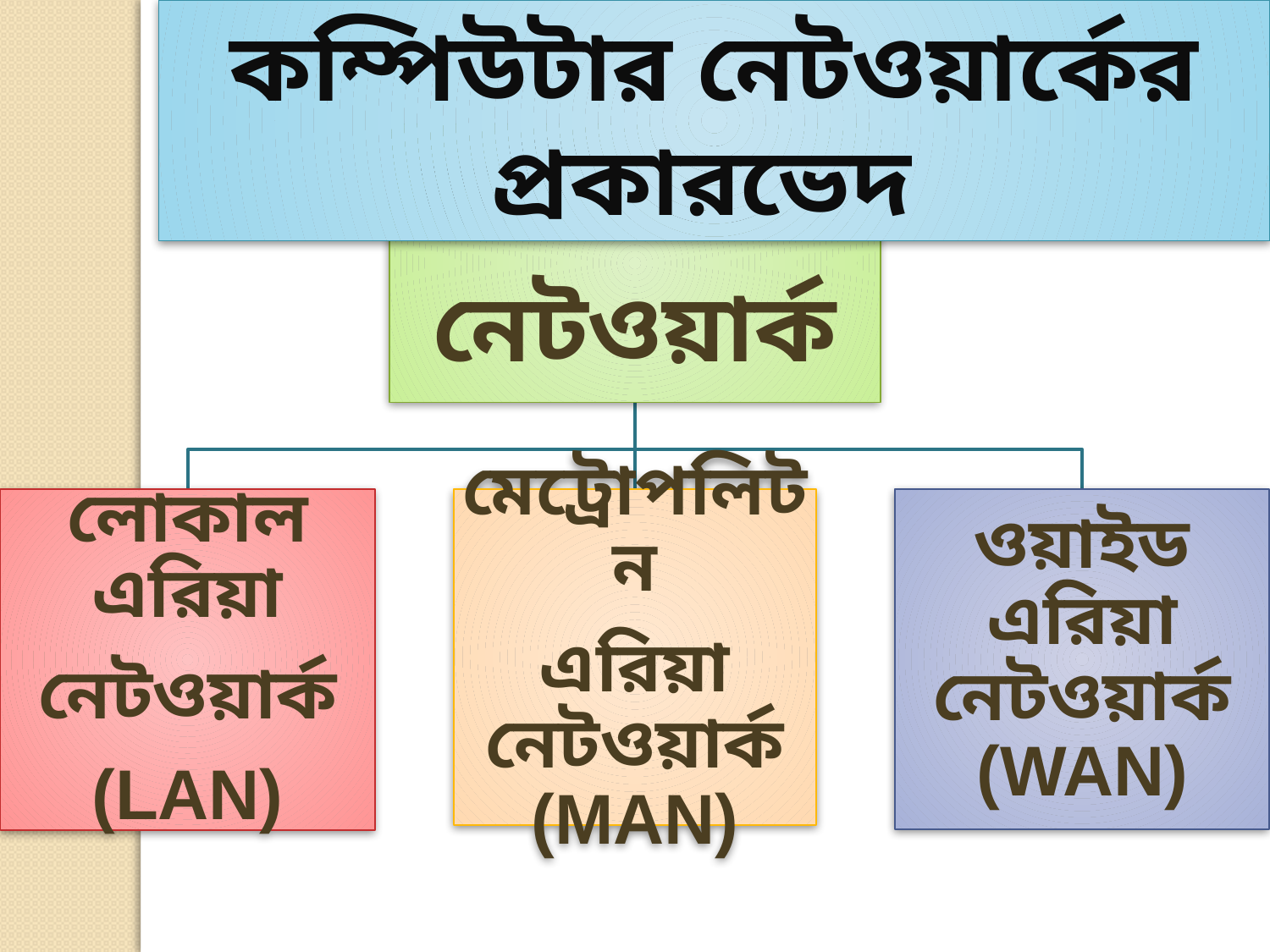

কম্পিউটার নেটওয়ার্কের প্রকারভেদ
কম্পিউটার
নেটওয়ার্ক

লোকাল এরিয়া
নেটওয়ার্ক
(LAN)

মেট্রোপলিটন
এরিয়া নেটওয়ার্ক (MAN)
ওয়াইড এরিয়া নেটওয়ার্ক (WAN)